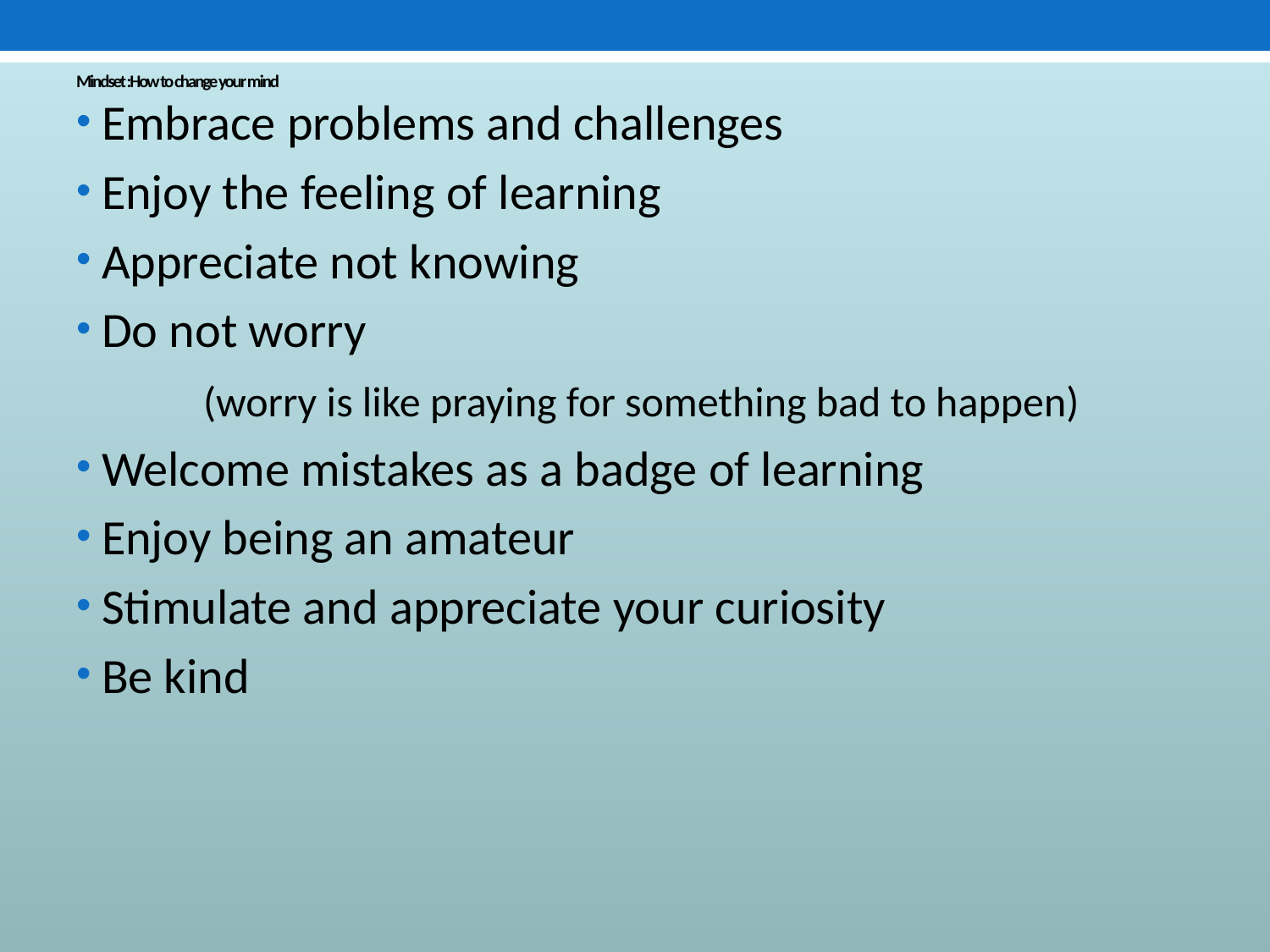

# Mindset :How to change your mind
Embrace problems and challenges
Enjoy the feeling of learning
Appreciate not knowing
Do not worry
	(worry is like praying for something bad to happen)
Welcome mistakes as a badge of learning
Enjoy being an amateur
Stimulate and appreciate your curiosity
Be kind